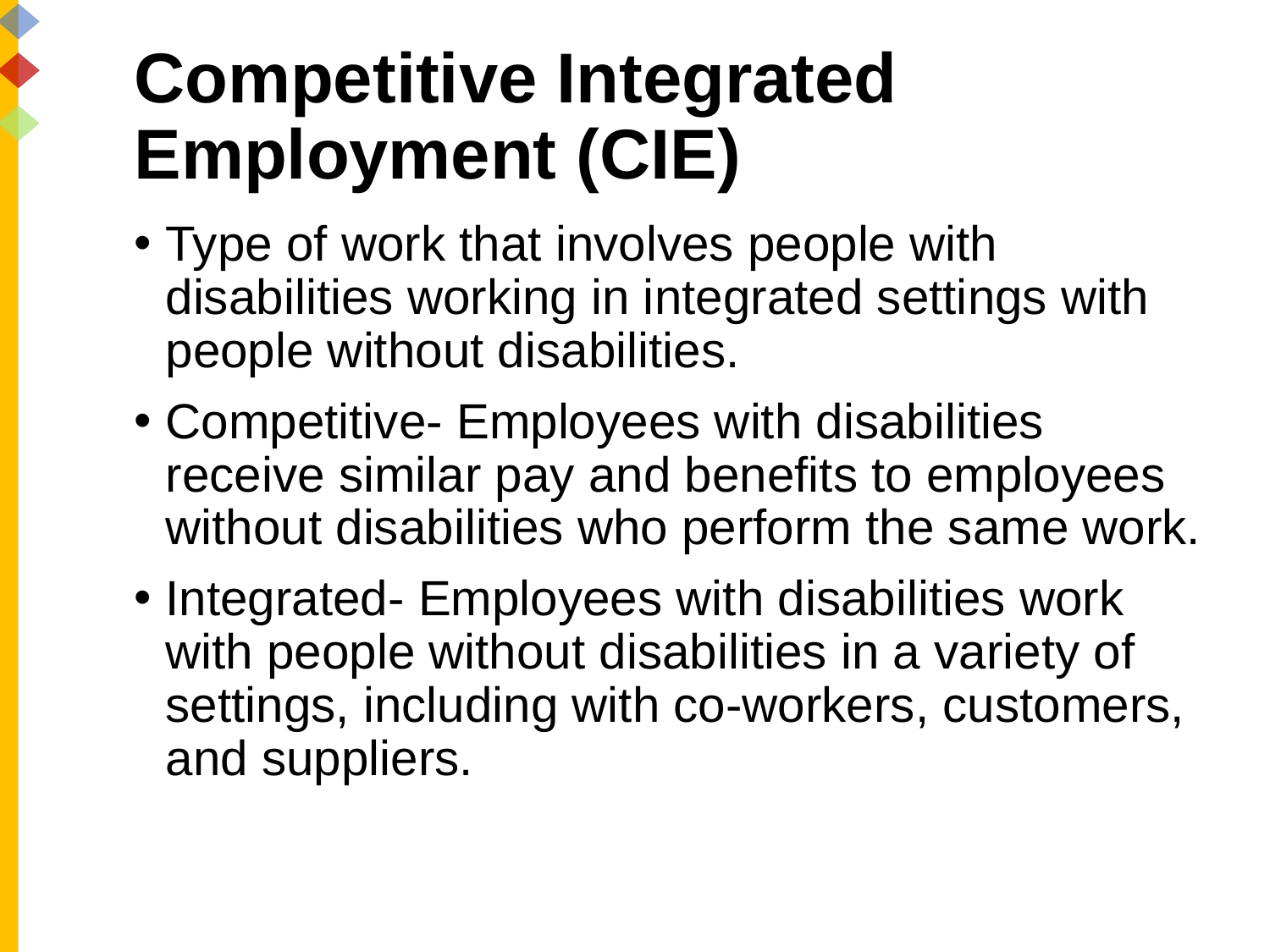

# Competitive Integrated Employment (CIE)
Type of work that involves people with disabilities working in integrated settings with people without disabilities.
Competitive- Employees with disabilities receive similar pay and benefits to employees without disabilities who perform the same work.
Integrated- Employees with disabilities work with people without disabilities in a variety of settings, including with co-workers, customers, and suppliers.